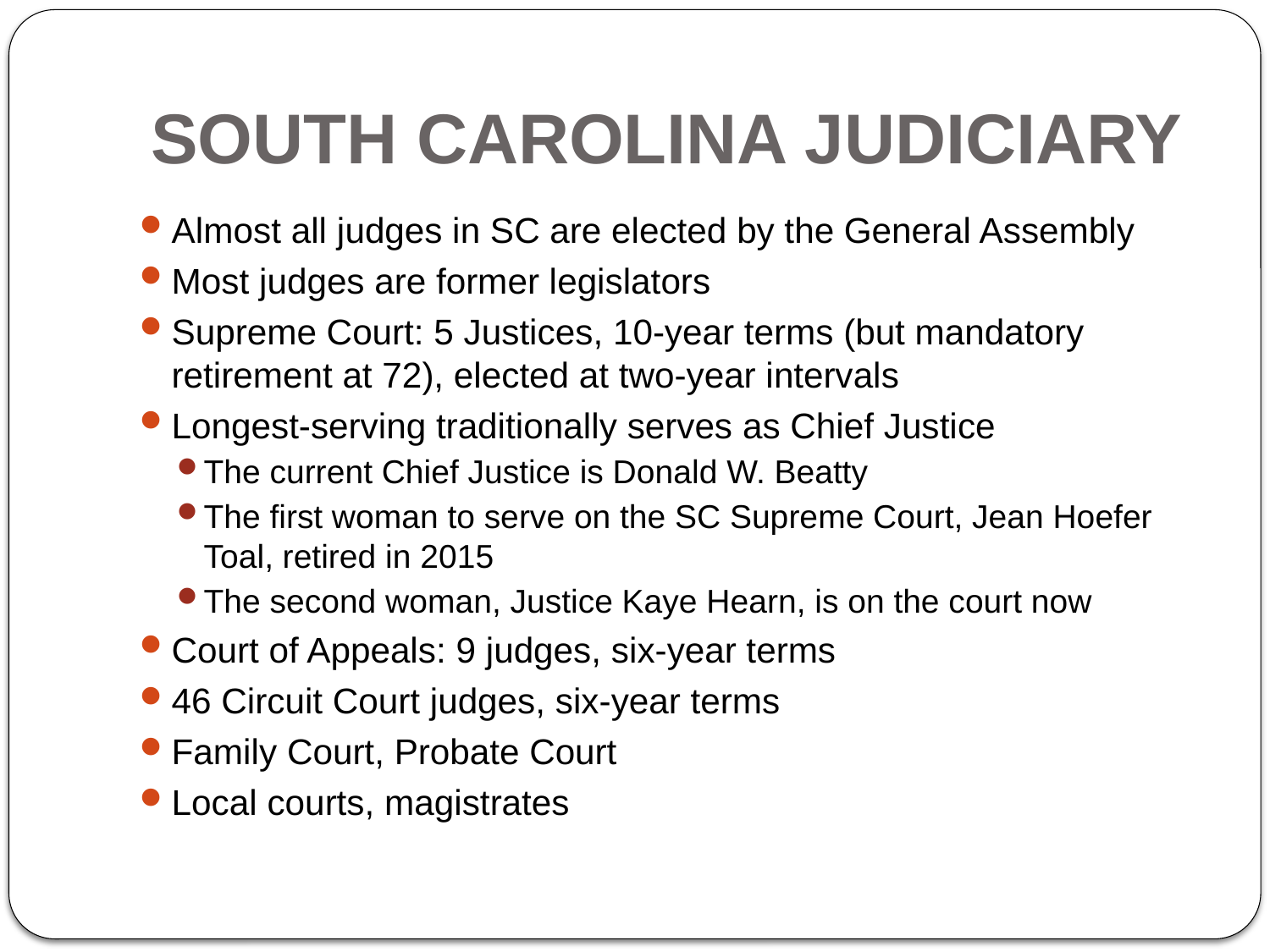

# SOUTH CAROLINA JUDICIARY
Almost all judges in SC are elected by the General Assembly
Most judges are former legislators
Supreme Court: 5 Justices, 10-year terms (but mandatory retirement at 72), elected at two-year intervals
Longest-serving traditionally serves as Chief Justice
The current Chief Justice is Donald W. Beatty
The first woman to serve on the SC Supreme Court, Jean Hoefer Toal, retired in 2015
The second woman, Justice Kaye Hearn, is on the court now
Court of Appeals: 9 judges, six-year terms
46 Circuit Court judges, six-year terms
Family Court, Probate Court
Local courts, magistrates